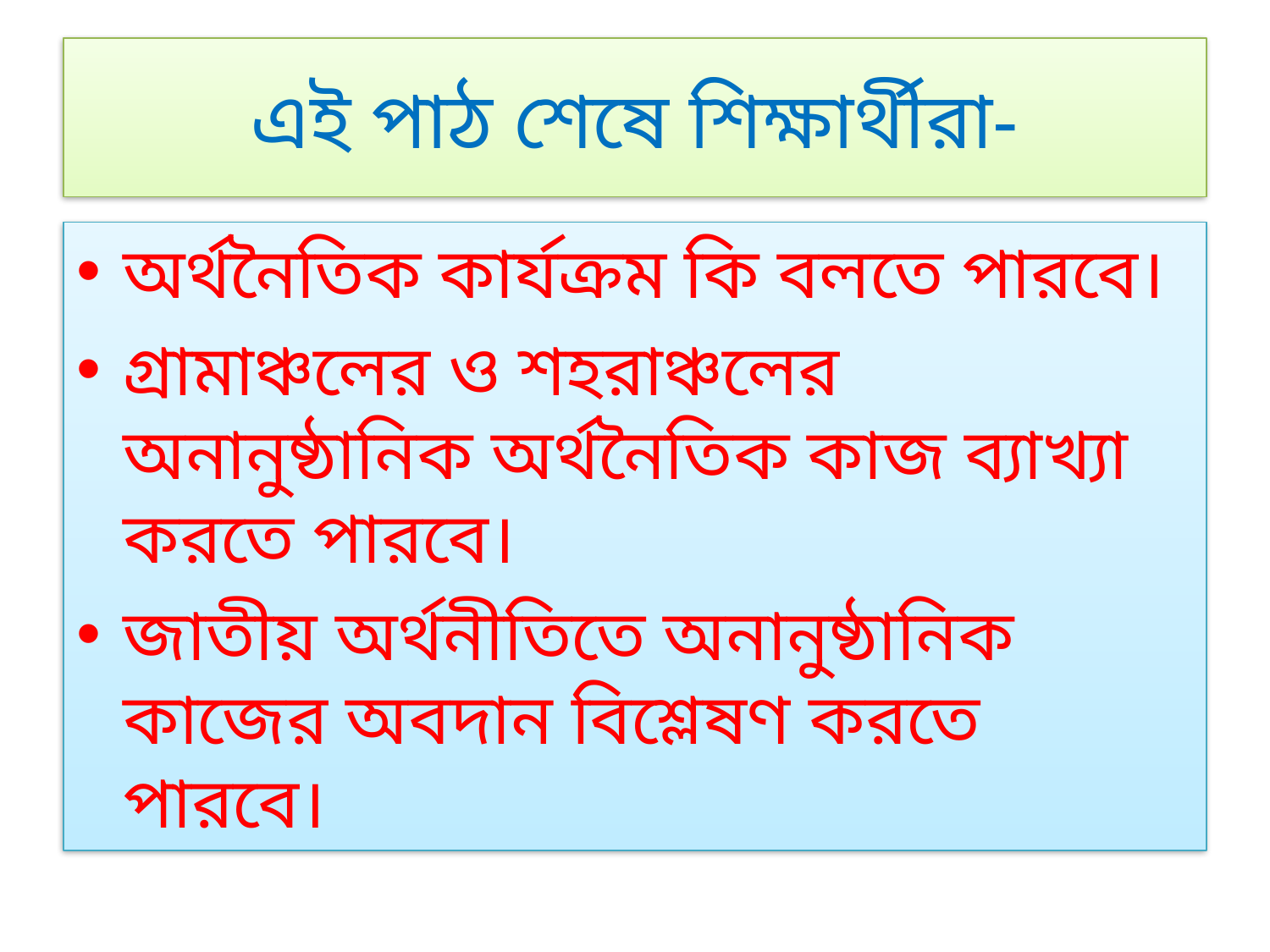

# এই পাঠ শেষে শিক্ষার্থীরা-
অর্থনৈতিক কার্যক্রম কি বলতে পারবে।
গ্রামাঞ্চলের ও শহরাঞ্চলের অনানুষ্ঠানিক অর্থনৈতিক কাজ ব্যাখ্যা করতে পারবে।
জাতীয় অর্থনীতিতে অনানুষ্ঠানিক কাজের অবদান বিশ্লেষণ করতে পারবে।